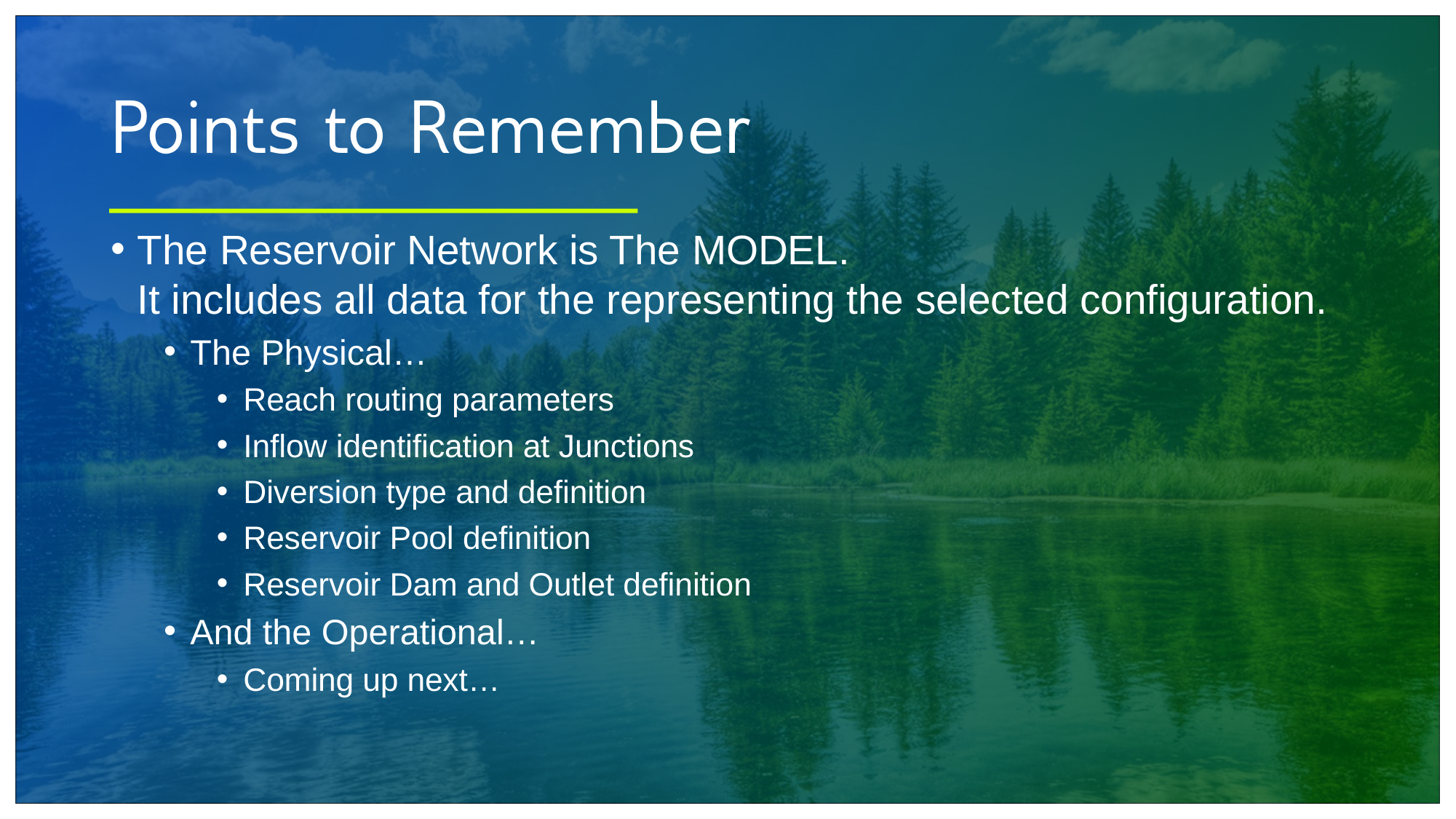

# Points to Remember
The Reservoir Network is The MODEL.
It includes all data for the representing the selected configuration.
The Physical…
Reach routing parameters
Inflow identification at Junctions
Diversion type and definition
Reservoir Pool definition
Reservoir Dam and Outlet definition
And the Operational…
Coming up next…